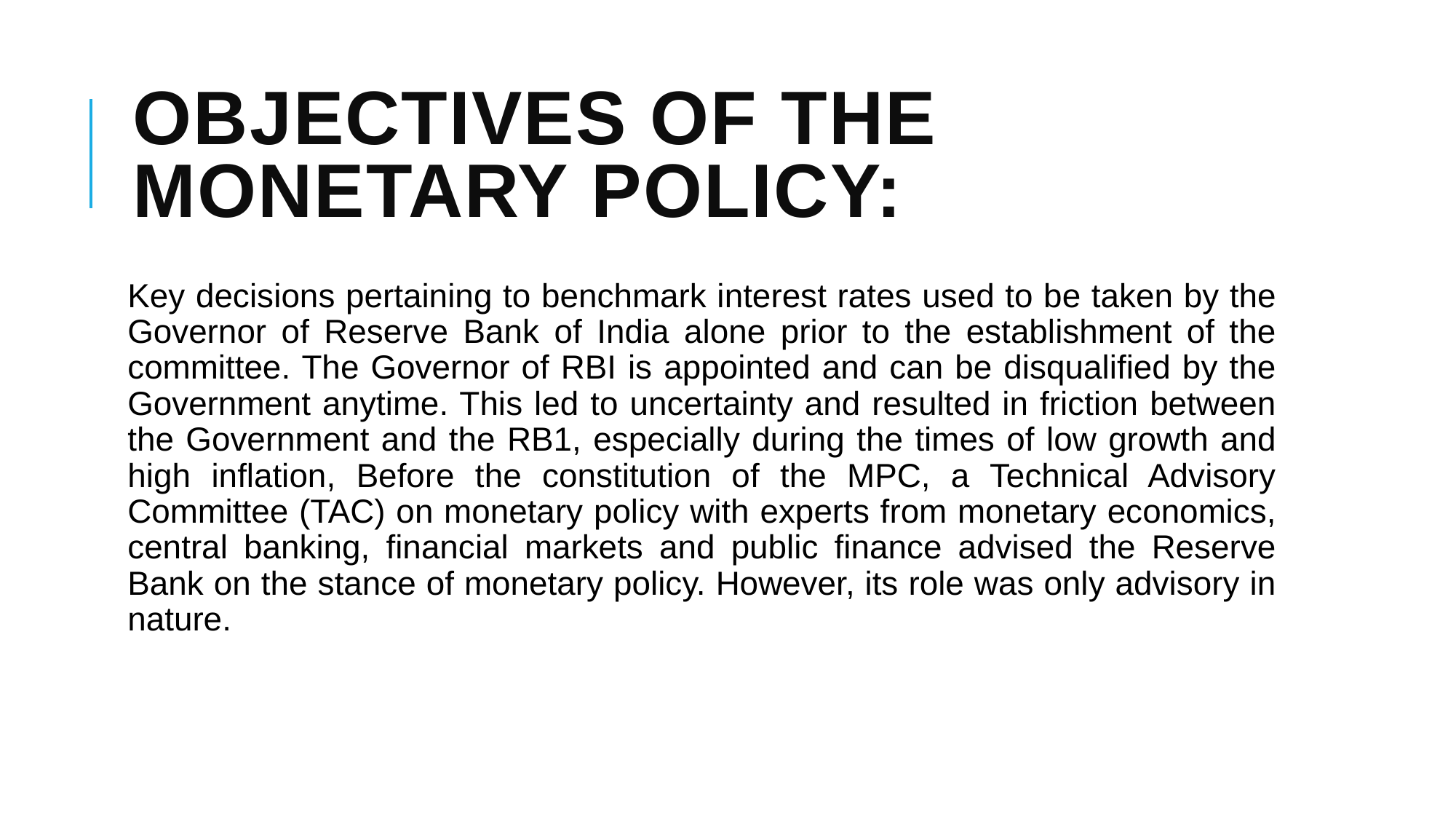

# Objectives of the Monetary Policy:
Key decisions pertaining to benchmark interest rates used to be taken by the Governor of Reserve Bank of India alone prior to the establishment of the committee. The Governor of RBI is appointed and can be disqualified by the Government anytime. This led to uncertainty and resulted in friction between the Government and the RB1, especially during the times of low growth and high inflation, Before the constitution of the MPC, a Technical Advisory Committee (TAC) on monetary policy with experts from monetary economics, central banking, financial markets and public finance advised the Reserve Bank on the stance of monetary policy. However, its role was only advisory in nature.